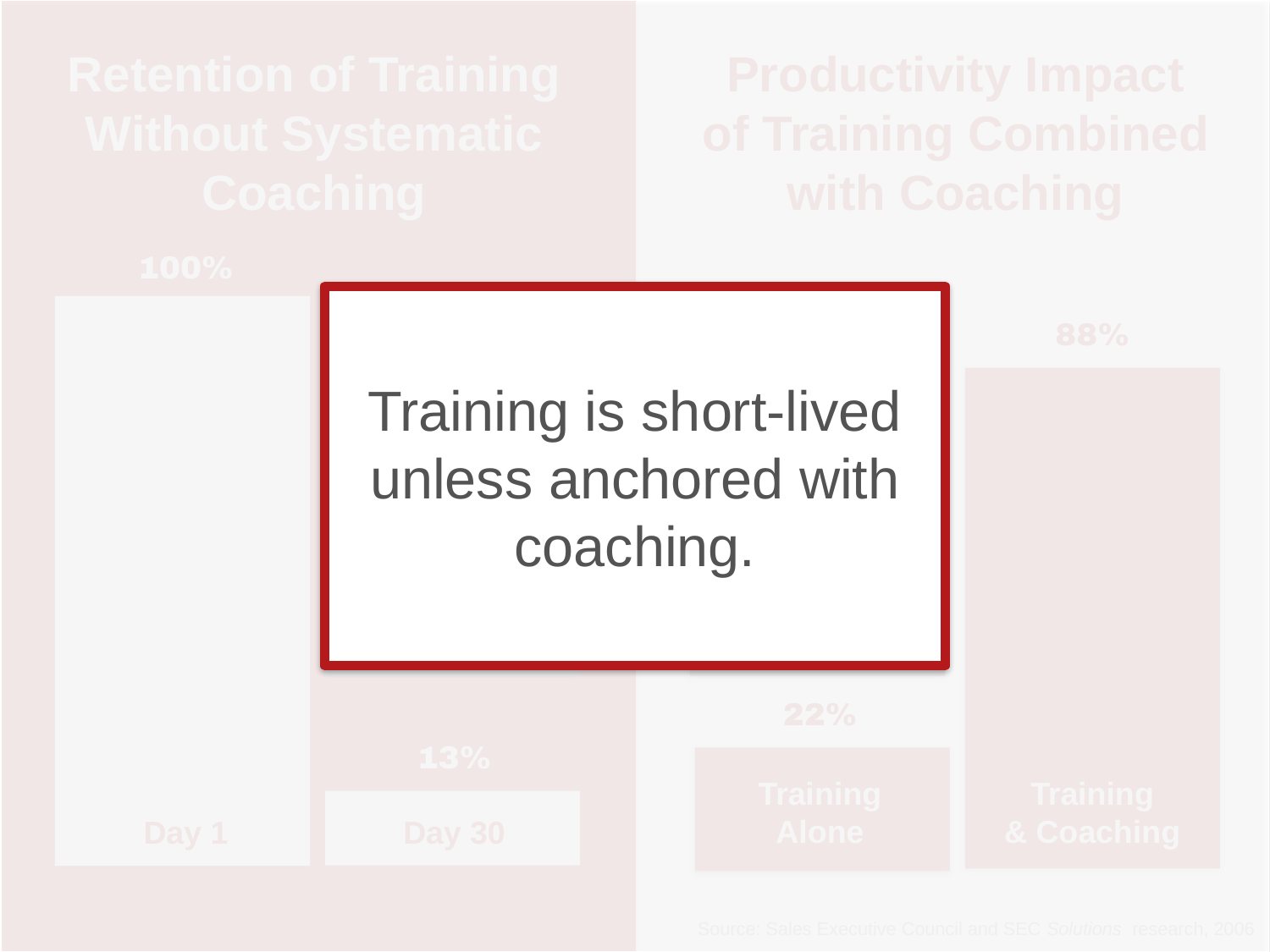

Training is short-lived unless anchored with coaching.

Retention of Training
Without Systematic
Coaching
Productivity Impact
of Training Combined
with Coaching
88%

22%

Training
Alone
Training
& Coaching
100%

Without OTJ reinforcement an 87% loss of training within one month...
...but combining training with coaching improves returns four fold.

13%

Day 1
Day 30

Source: Sales Executive Council and SEC Solutions  research, 2006